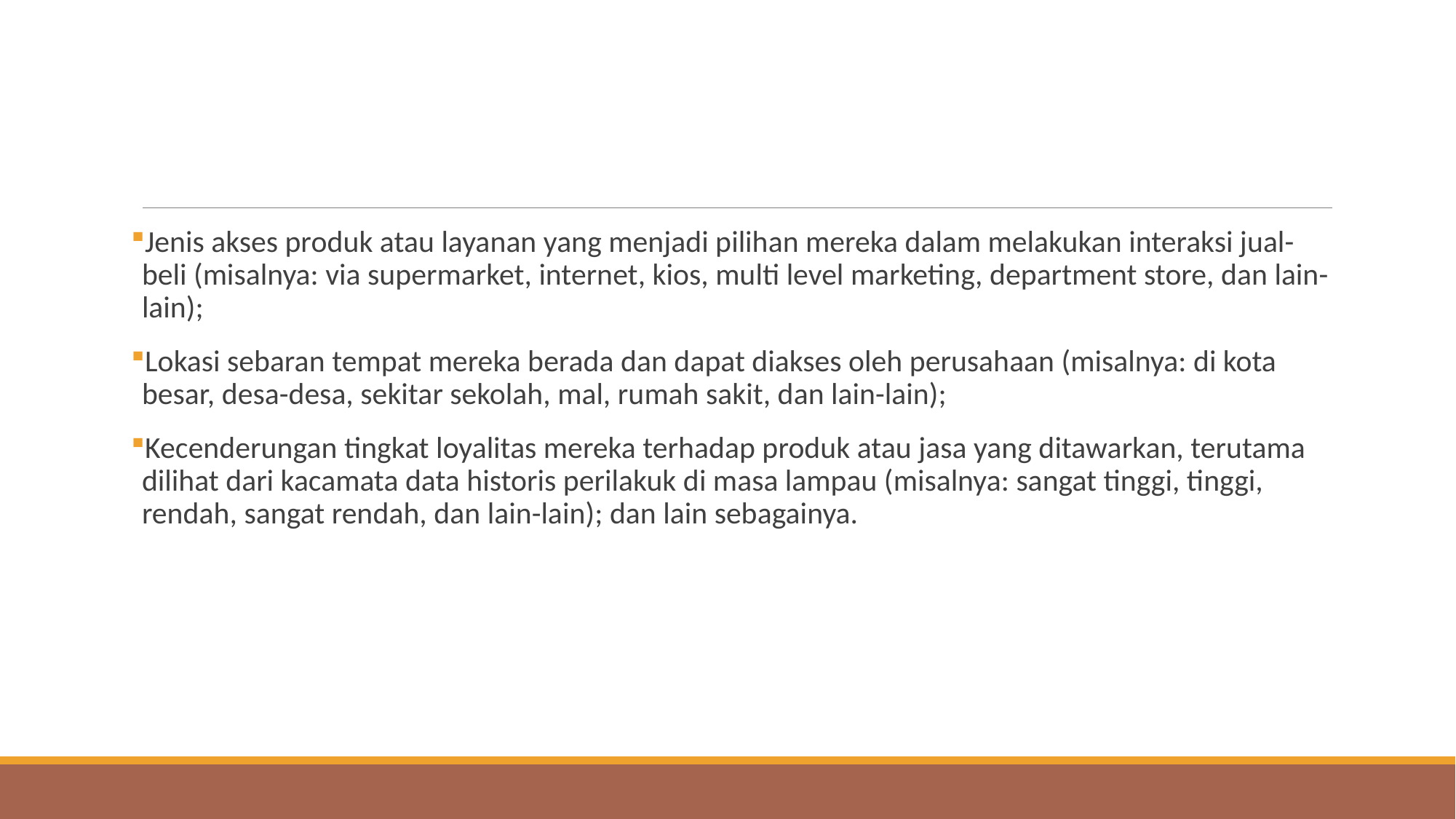

#
Jenis akses produk atau layanan yang menjadi pilihan mereka dalam melakukan interaksi jual-beli (misalnya: via supermarket, internet, kios, multi level marketing, department store, dan lain-lain);
Lokasi sebaran tempat mereka berada dan dapat diakses oleh perusahaan (misalnya: di kota besar, desa-desa, sekitar sekolah, mal, rumah sakit, dan lain-lain);
Kecenderungan tingkat loyalitas mereka terhadap produk atau jasa yang ditawarkan, terutama dilihat dari kacamata data historis perilakuk di masa lampau (misalnya: sangat tinggi, tinggi, rendah, sangat rendah, dan lain-lain); dan lain sebagainya.